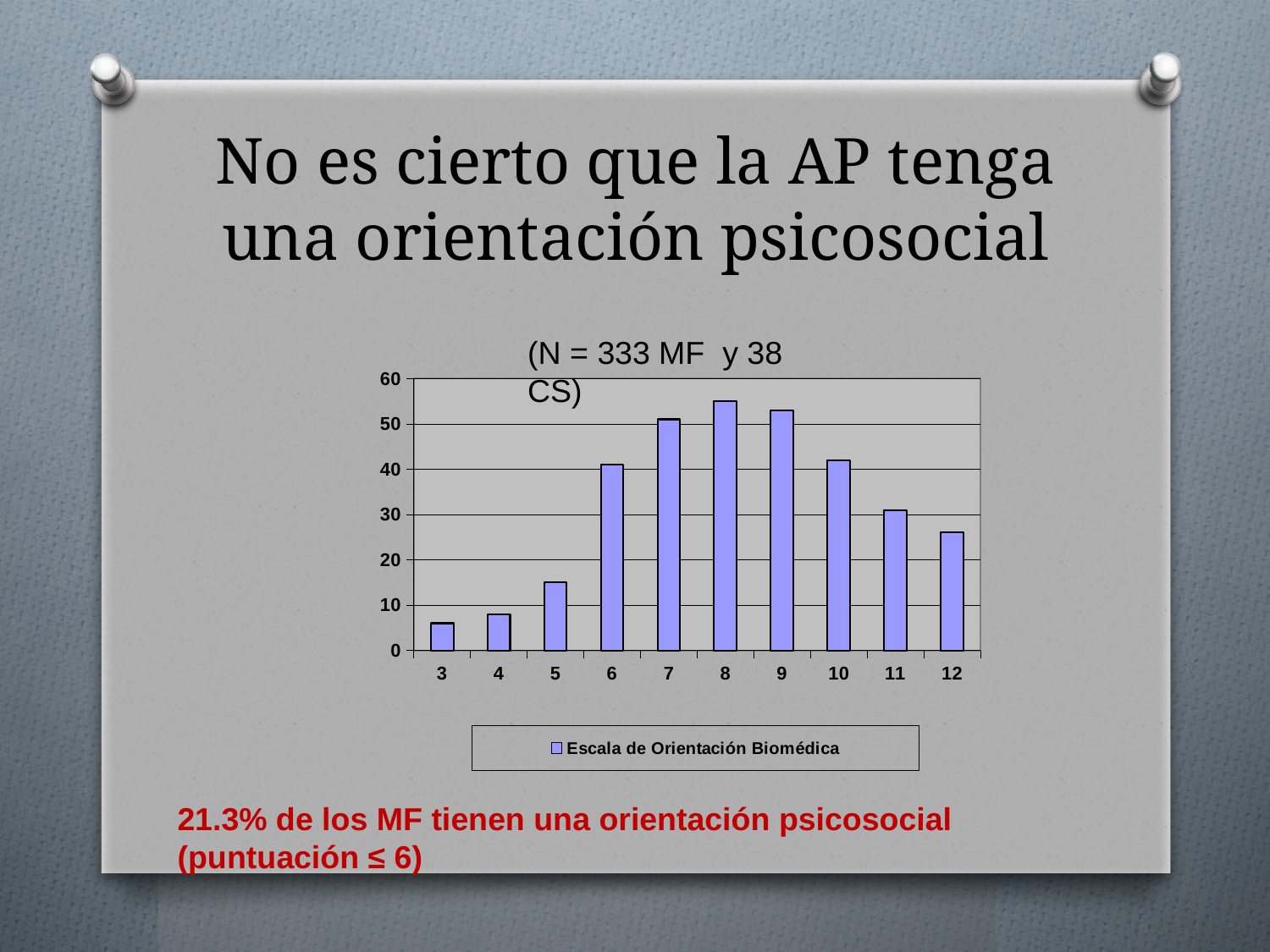

# No es cierto que la AP tenga una orientación psicosocial
(N = 333 MF  y 38 CS)

### Chart

| Category | Escala de Orientación Biomédica |
|---|---|
| 3 | 6.0 |
| 4 | 8.0 |
| 5 | 15.0 |
| 6 | 41.0 |
| 7 | 51.0 |
| 8 | 55.0 |
| 9 | 53.0 |
| 10 | 42.0 |
| 11 | 31.0 |
| 12 | 26.0 |
21.3% de los MF tienen una orientación psicosocial (puntuación ≤ 6)